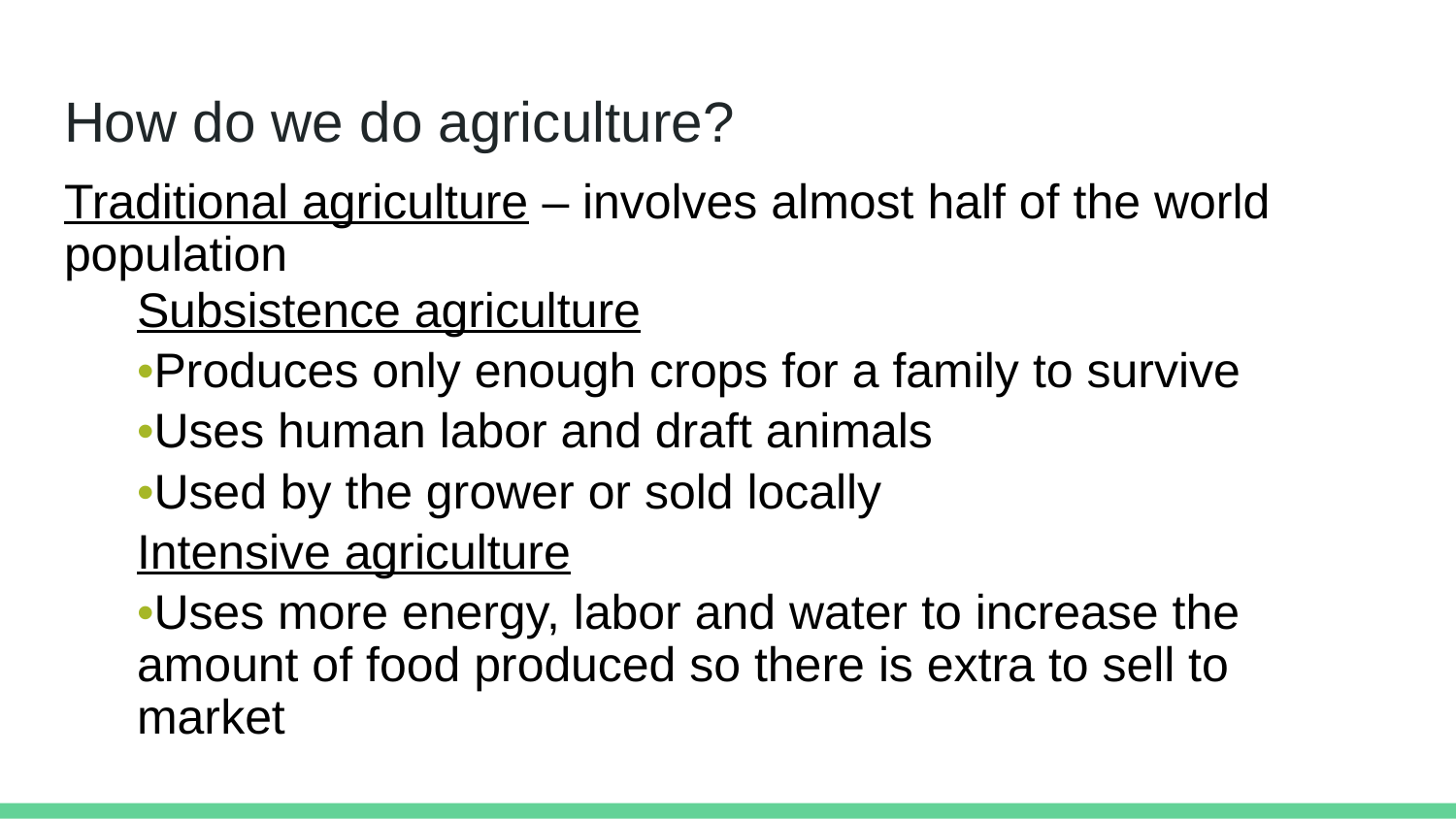

# How do we do agriculture?
Traditional agriculture – involves almost half of the world population
Subsistence agriculture
•Produces only enough crops for a family to survive
•Uses human labor and draft animals
•Used by the grower or sold locally
Intensive agriculture
•Uses more energy, labor and water to increase the amount of food produced so there is extra to sell to market